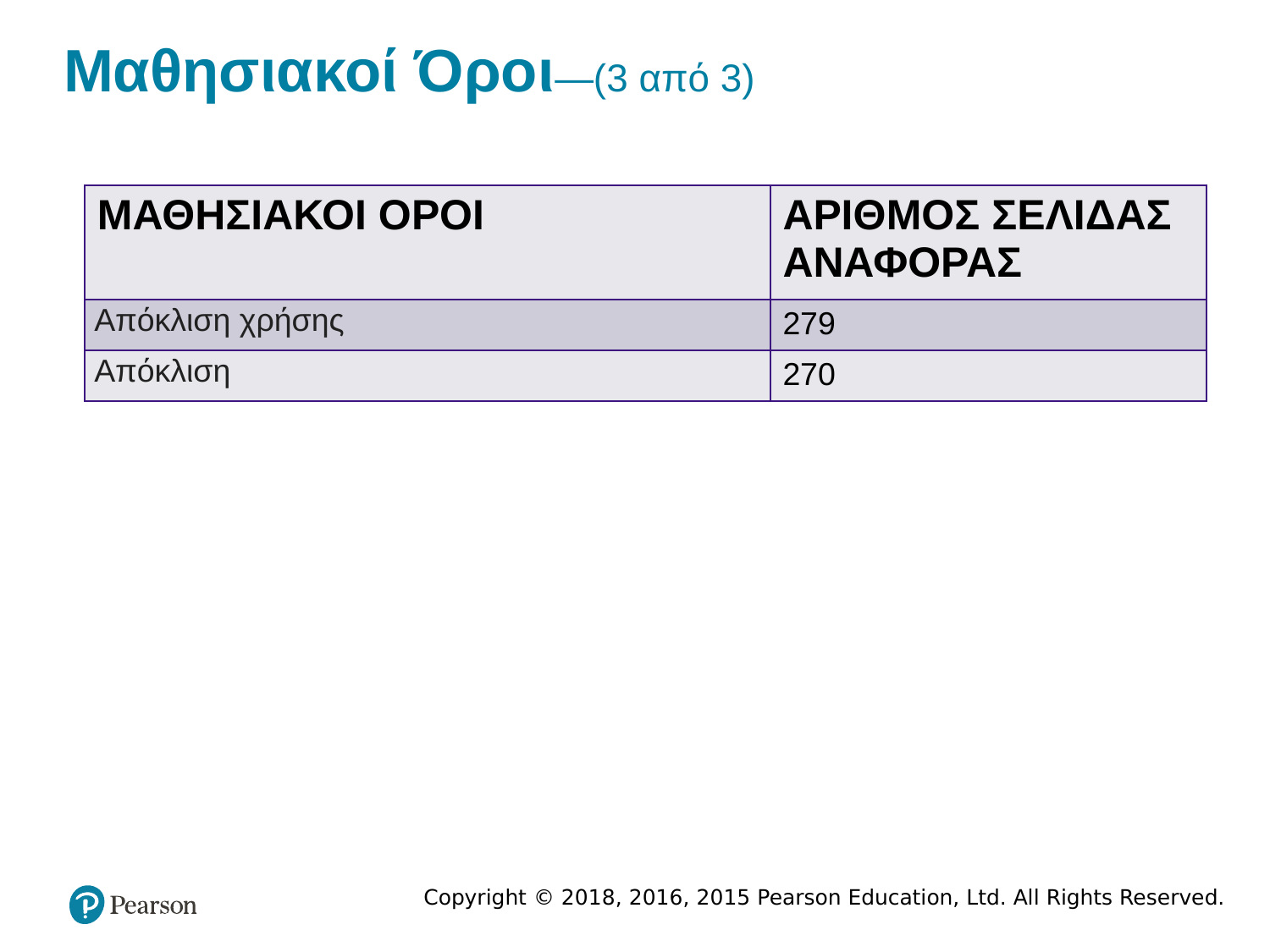

# Μαθησιακοί Όροι—(3 από 3)
| ΜΑΘΗΣΙΑΚΟΙ ΟΡΟΙ | ΑΡΙΘΜΟΣ ΣΕΛΙΔΑΣ ΑΝΑΦΟΡΑΣ |
| --- | --- |
| Απόκλιση χρήσης | 279 |
| Απόκλιση | 270 |